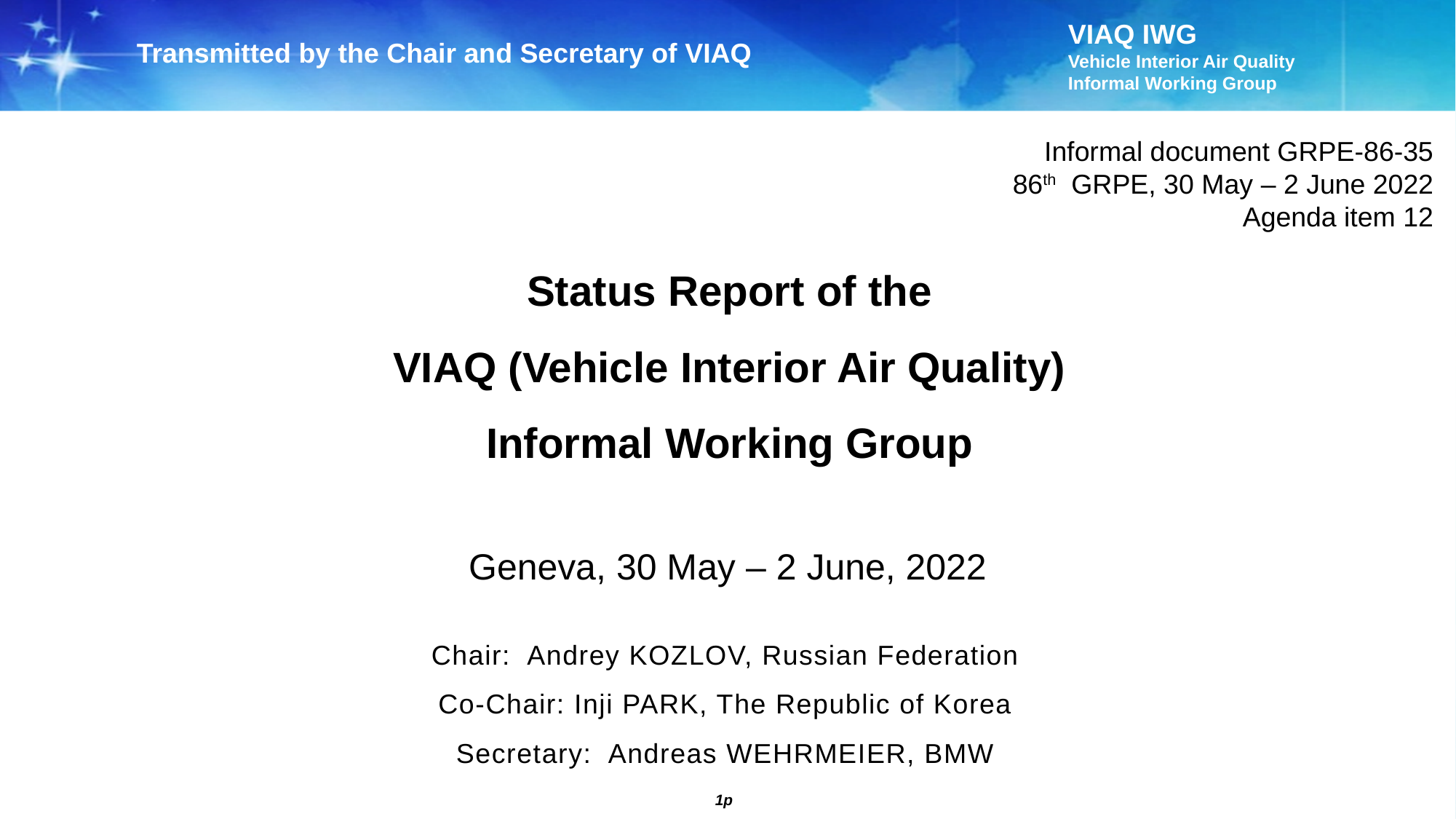

Transmitted by the Chair and Secretary of VIAQ
Informal document GRPE-86-35
86th  GRPE, 30 May – 2 June 2022
Agenda item 12

Status Report of the
VIAQ (Vehicle Interior Air Quality)
Informal Working Group
Geneva, 30 May – 2 June, 2022

Chair:  Andrey KOZLOV, Russian Federation
Co-Chair: Inji PARK, The Republic of Korea
Secretary:  Andreas WEHRMEIER, BMW